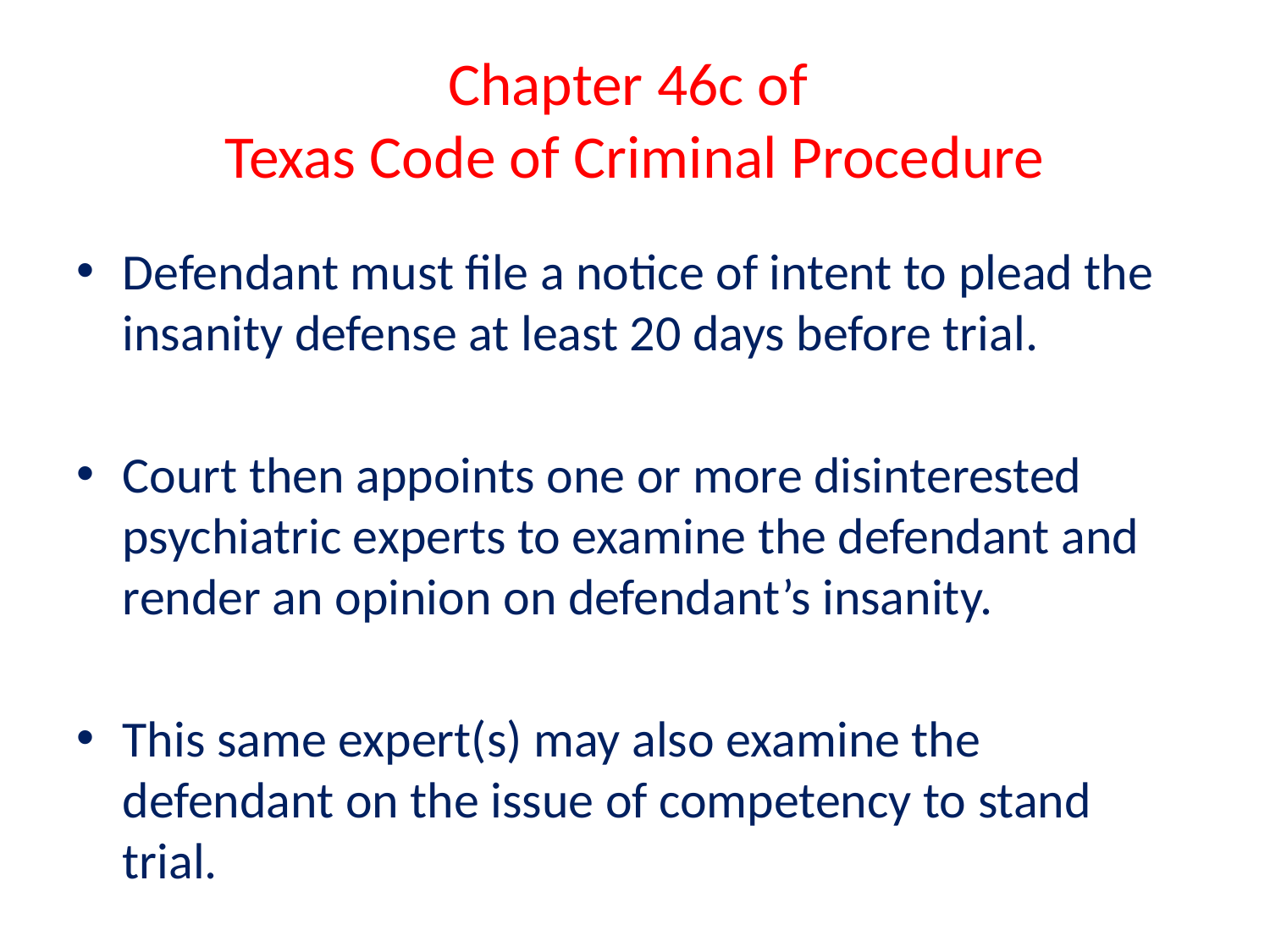

# Chapter 46c of Texas Code of Criminal Procedure
Defendant must file a notice of intent to plead the insanity defense at least 20 days before trial.

Court then appoints one or more disinterested psychiatric experts to examine the defendant and render an opinion on defendant’s insanity.

This same expert(s) may also examine the defendant on the issue of competency to stand trial.